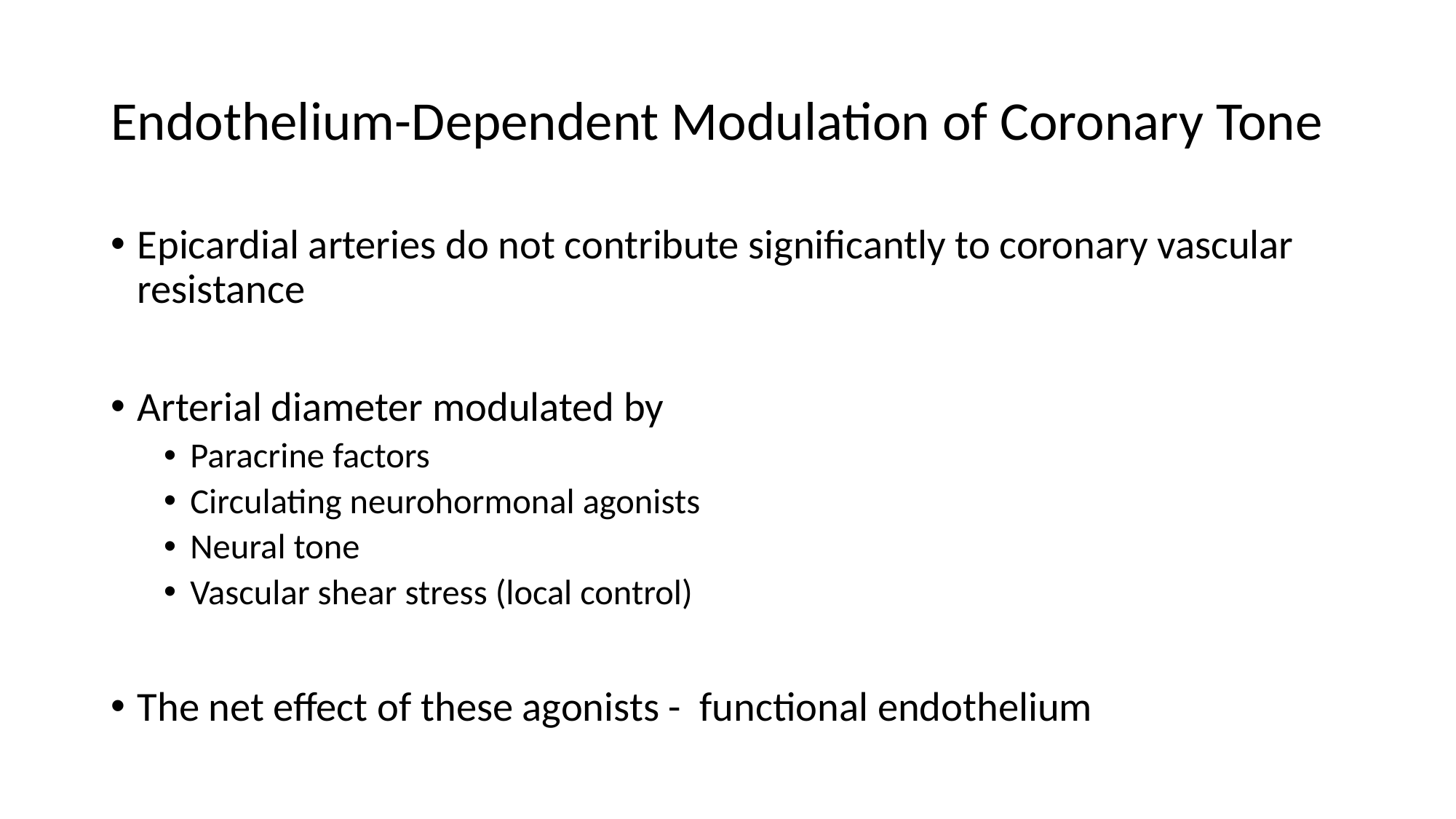

# Endothelium-Dependent Modulation of Coronary Tone
Epicardial arteries do not contribute significantly to coronary vascular resistance

Arterial diameter modulated by
Paracrine factors
Circulating neurohormonal agonists
Neural tone
Vascular shear stress (local control)

The net effect of these agonists -  functional endothelium